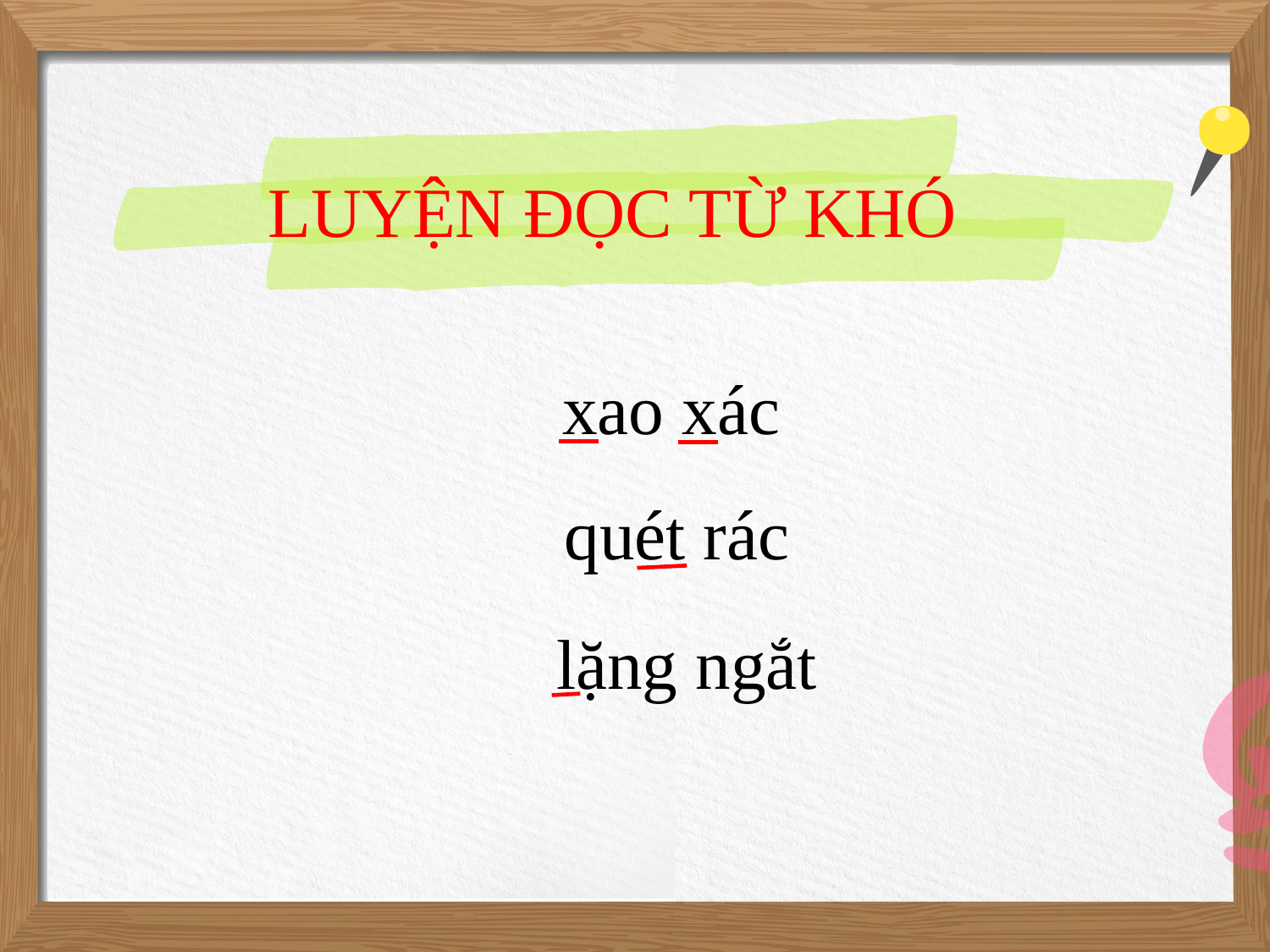

LUYỆN ĐỌC TỪ KHÓ
xao xác
quét rác
lặng ngắt